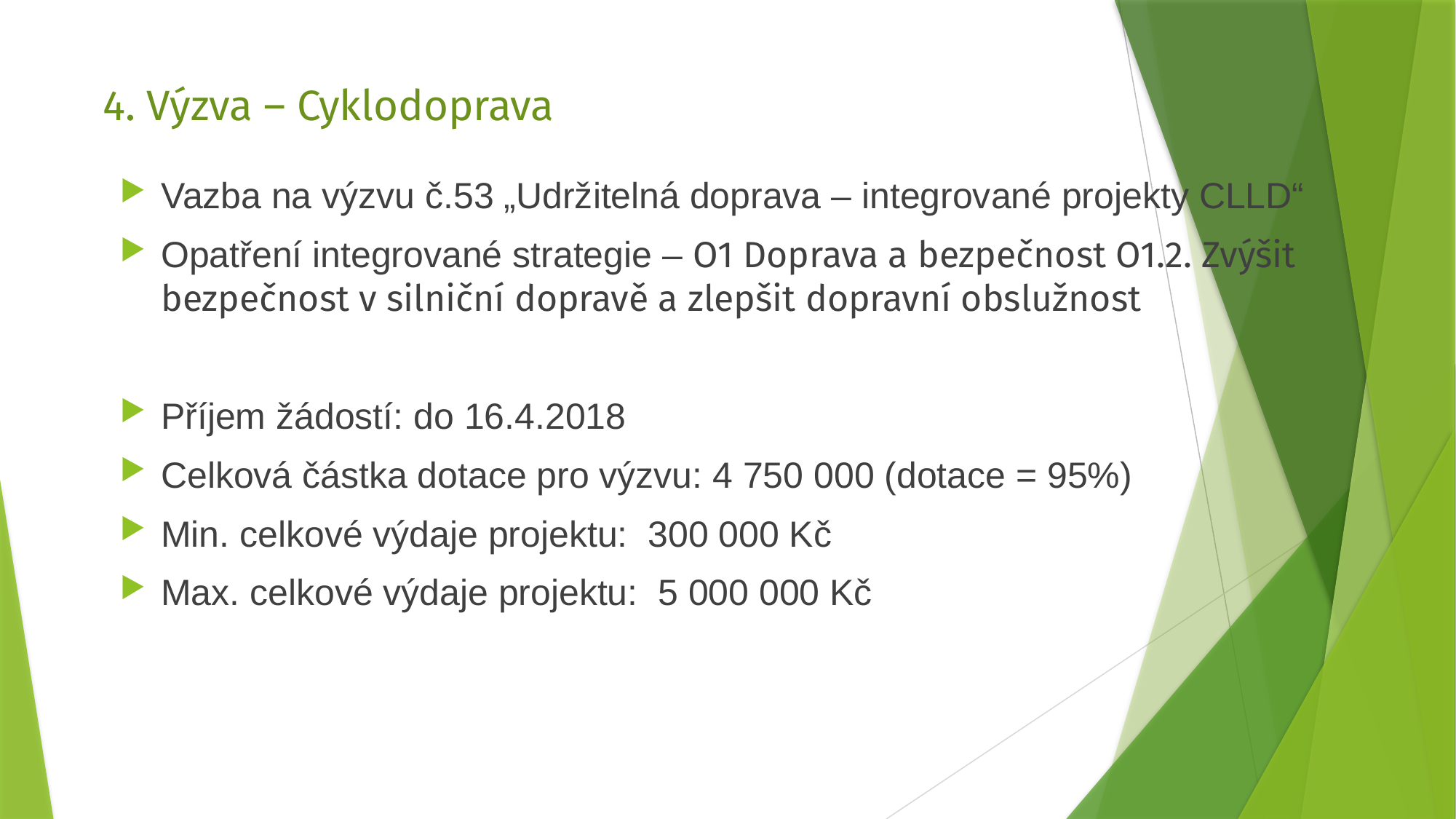

# 4. Výzva – Cyklodoprava
Vazba na výzvu č.53 „Udržitelná doprava – integrované projekty CLLD“
Opatření integrované strategie – O1 Doprava a bezpečnost O1.2. Zvýšit bezpečnost v silniční dopravě a zlepšit dopravní obslužnost

Příjem žádostí: do 16.4.2018
Celková částka dotace pro výzvu: 4 750 000 (dotace = 95%)
Min. celkové výdaje projektu:  300 000 Kč
Max. celkové výdaje projektu:  5 000 000 Kč